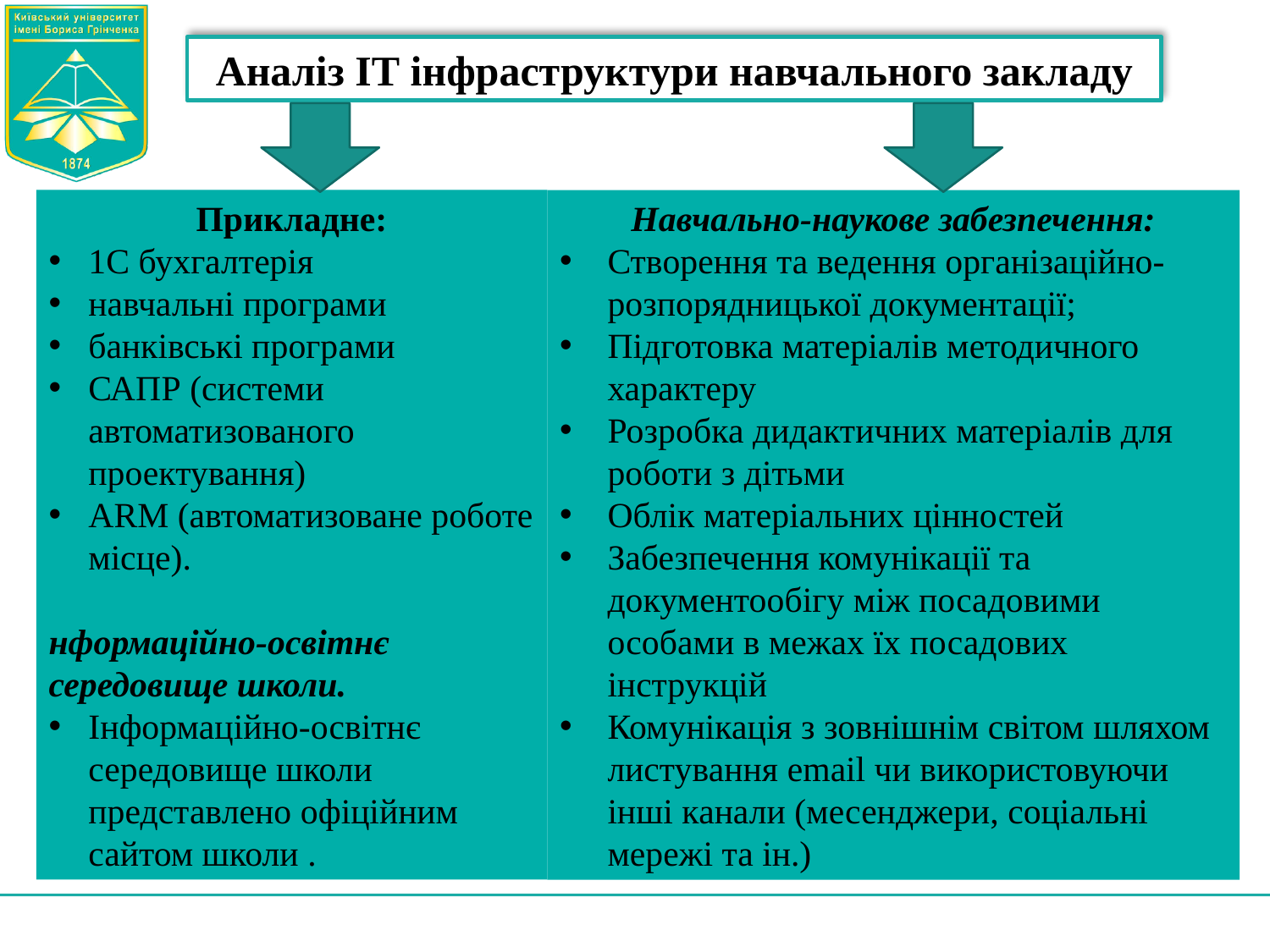

Аналіз ІТ інфраструктури навчального закладу

Прикладне:
1С бухгалтерія
навчальні програми
банківські програми
САПР (системи автоматизованого проектування)
ARM (автоматизоване роботе місце).

нформаційно-освітнє середовище школи.
Інформаційно-освітнє середовище школи представлено офіційним сайтом школи .
Навчально-наукове забезпечення:
Створення та ведення організаційно-розпорядницької документації;
Підготовка матеріалів методичного характеру
Розробка дидактичних матеріалів для роботи з дітьми
Облік матеріальних цінностей
Забезпечення комунікації та документообігу між посадовими особами в межах їх посадових інструкцій
Комунікація з зовнішнім світом шляхом листування email чи використовуючи інші канали (месенджери, соціальні мережі та ін.)